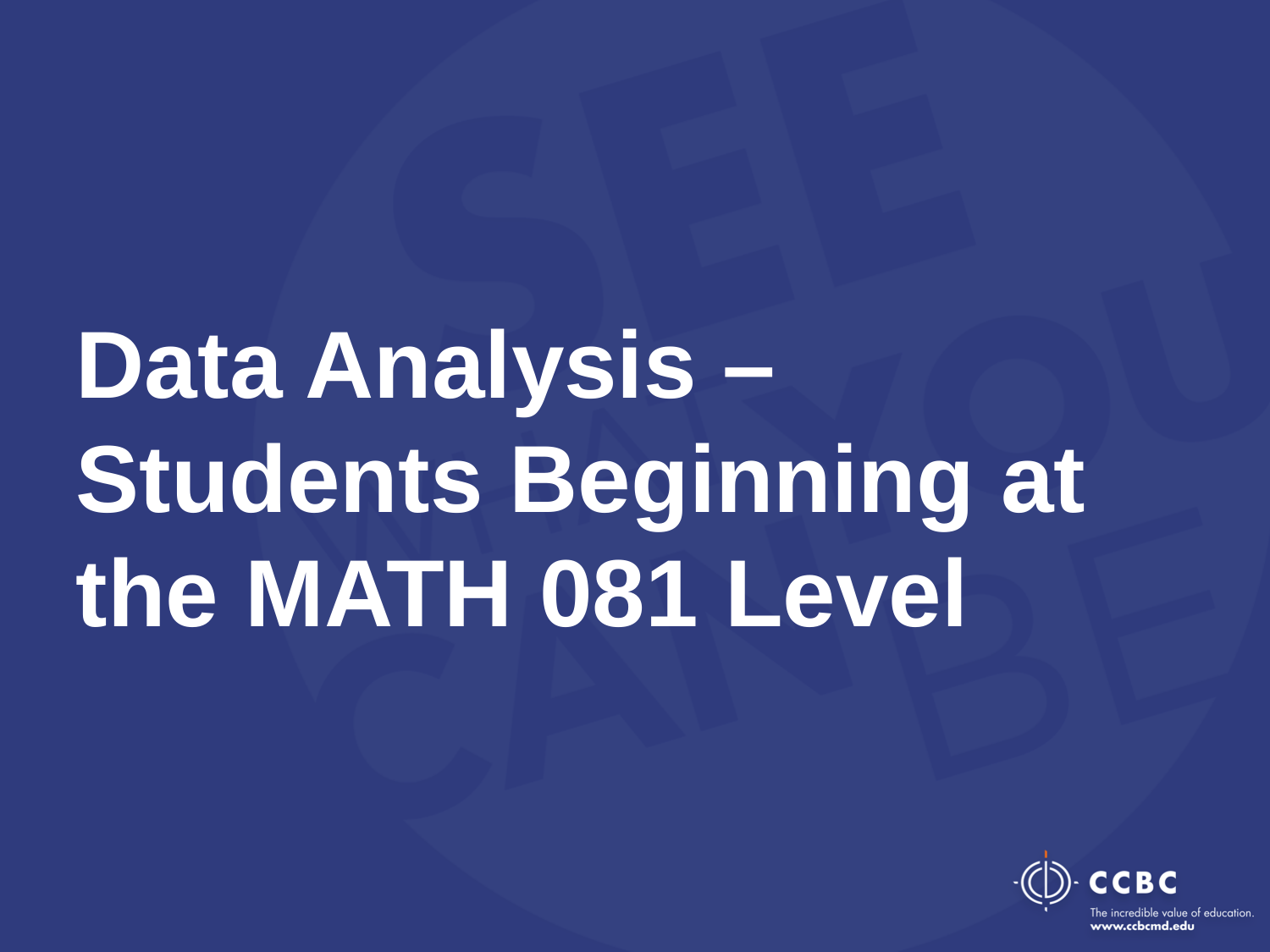

Data Analysis – Students Beginning at the MATH 081 Level